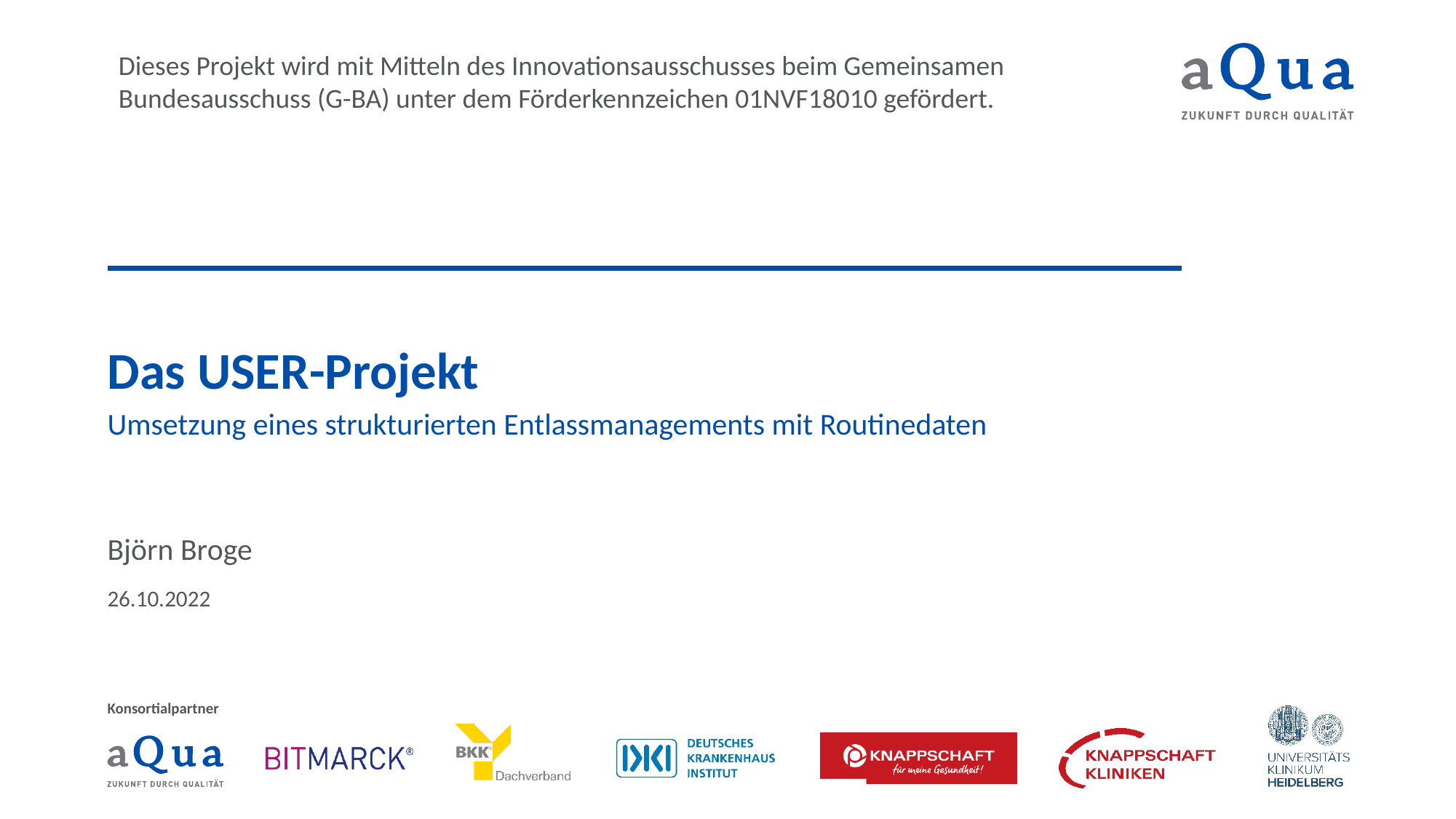

# Das USER-Projekt
Umsetzung eines strukturierten Entlassmanagements mit Routinedaten
Björn Broge
26.10.2022